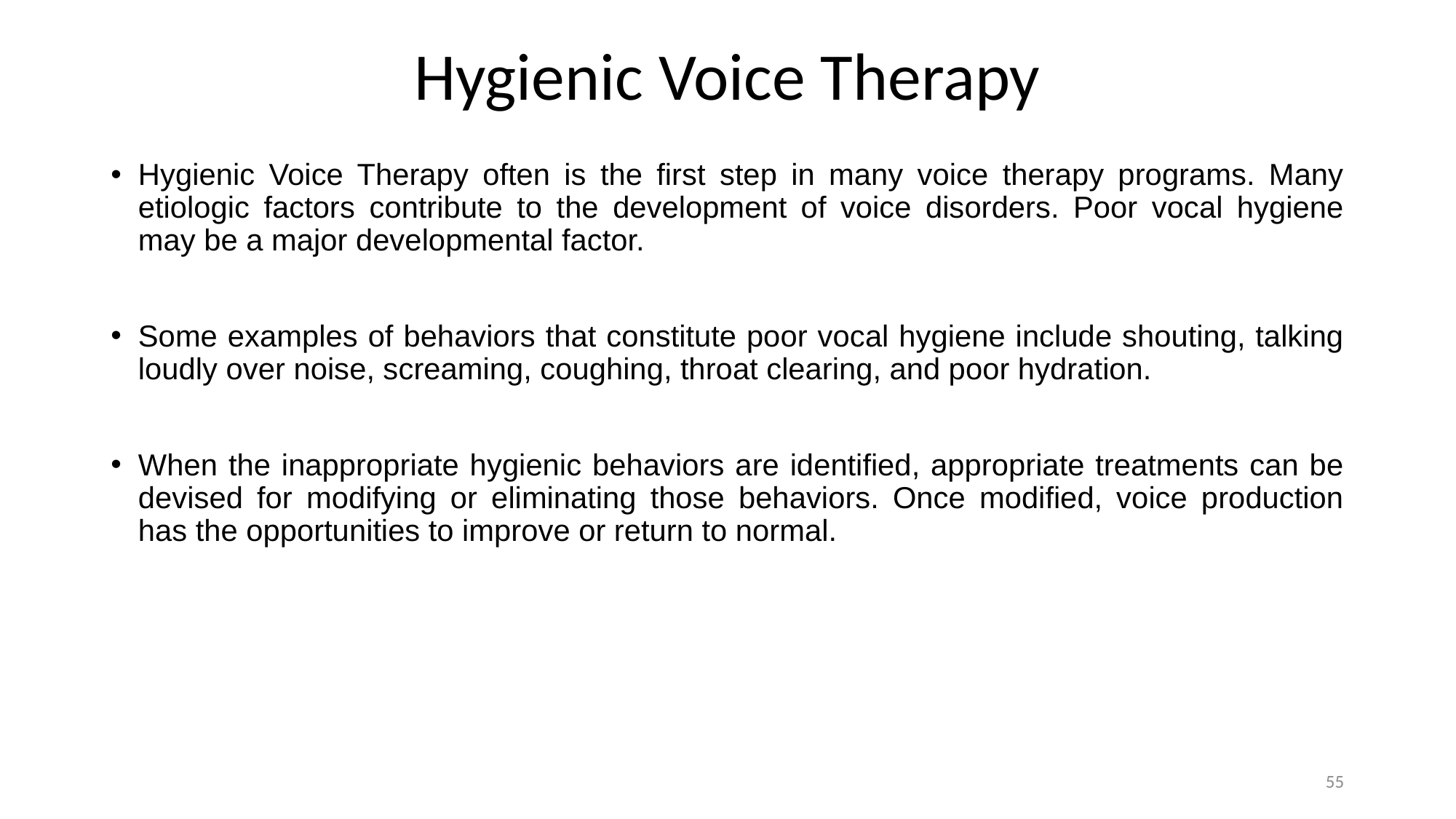

# Hygienic Voice Therapy
Hygienic Voice Therapy often is the first step in many voice therapy programs. Many etiologic factors contribute to the development of voice disorders. Poor vocal hygiene may be a major developmental factor.

Some examples of behaviors that constitute poor vocal hygiene include shouting, talking loudly over noise, screaming, coughing, throat clearing, and poor hydration.

When the inappropriate hygienic behaviors are identified, appropriate treatments can be devised for modifying or eliminating those behaviors. Once modified, voice production has the opportunities to improve or return to normal.
55